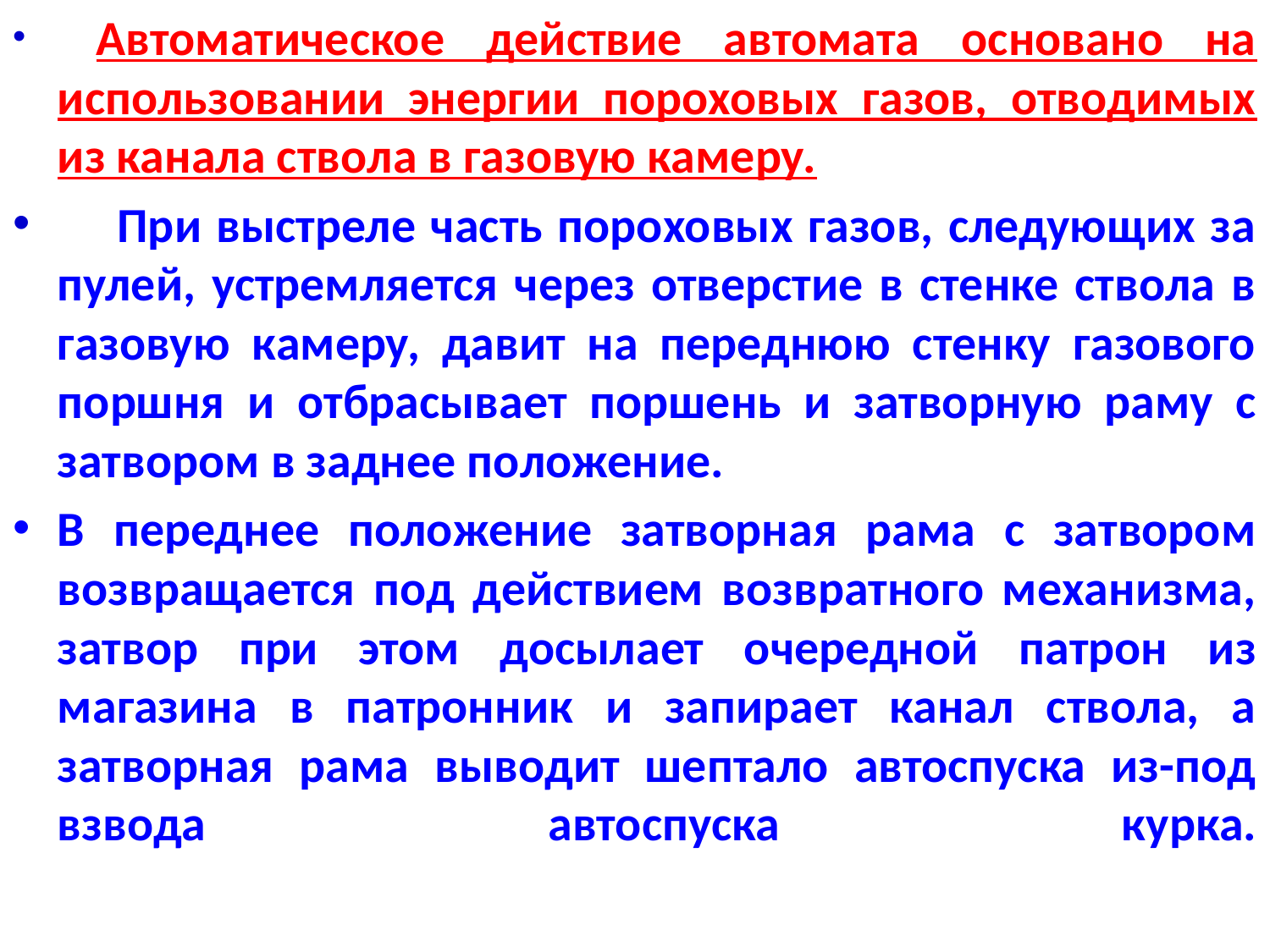

Автоматическое действие автомата основано на использовании энергии пороховых газов, отводимых из канала ствола в газовую камеру.
    При выстреле часть пороховых газов, следующих за пулей, устремляется через отверстие в стенке ствола в газовую камеру, давит на переднюю стенку газового поршня и отбрасывает поршень и затворную раму с затвором в заднее положение.
В переднее положение затворная рама с затвором возвращается под действием возвратного механизма, затвор при этом досылает очередной патрон из магазина в патронник и запирает канал ствола, а затворная рама выводит шептало автоспуска из-под взвода автоспуска курка.